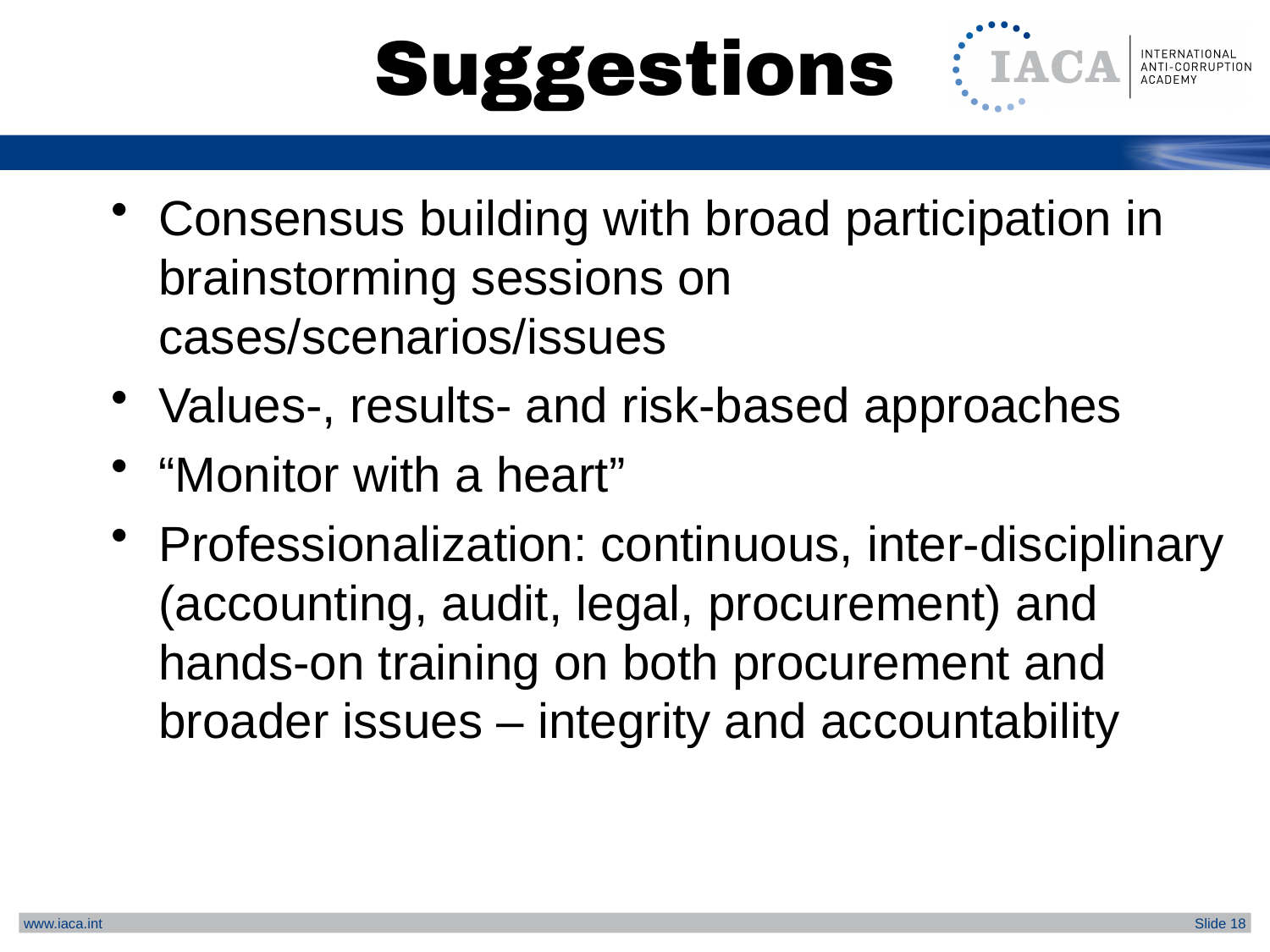

# Suggestions
Consensus building with broad participation in brainstorming sessions on cases/scenarios/issues
Values-, results- and risk-based approaches
“Monitor with a heart”
Professionalization: continuous, inter-disciplinary (accounting, audit, legal, procurement) and hands-on training on both procurement and broader issues – integrity and accountability